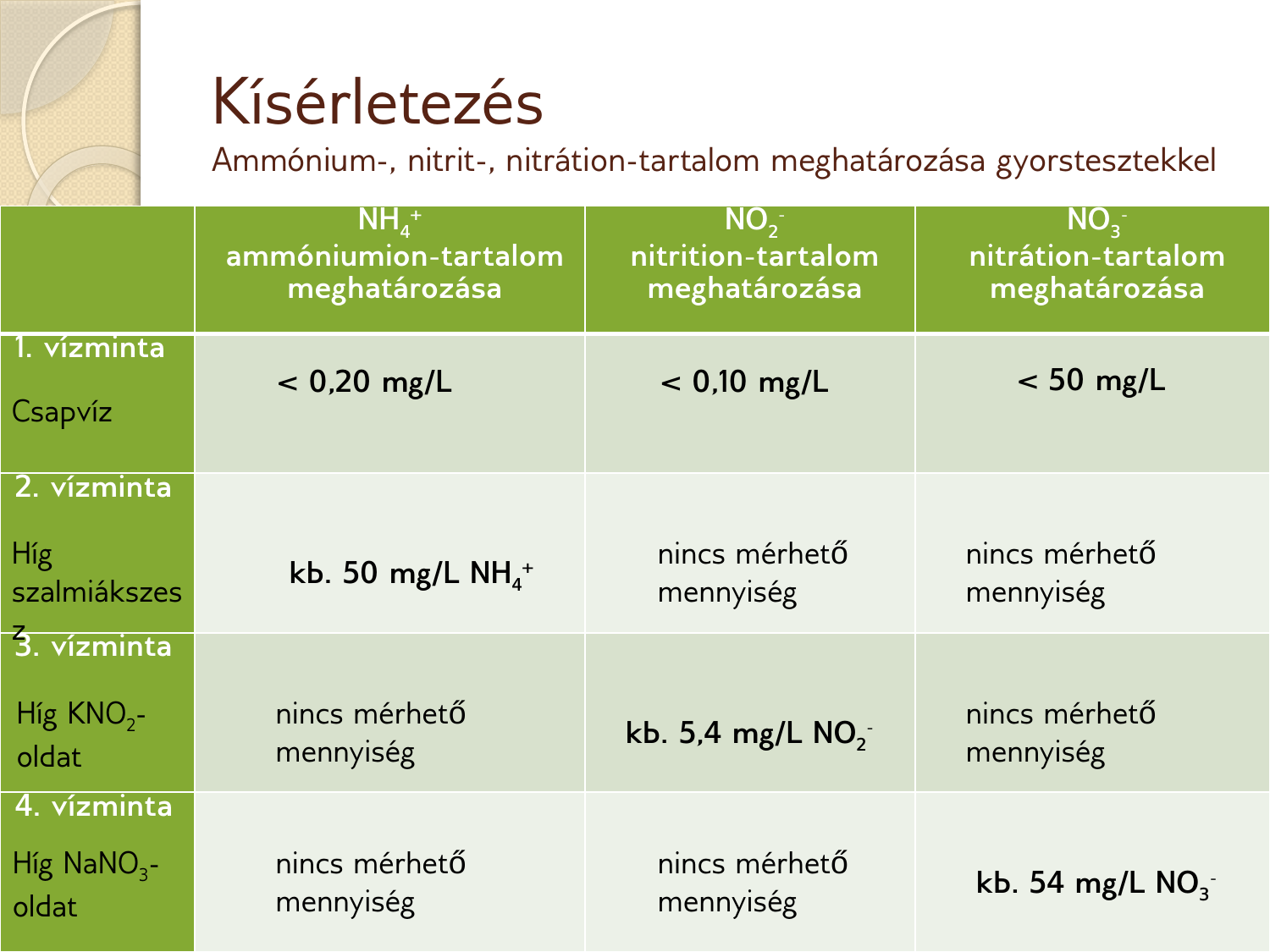

# Kísérletezés Ammónium-, nitrit-, nitrátion-tartalom meghatározása gyorstesztekkel
|  | NH4+ ammóniumion-tartalom meghatározása | NO2- nitrition-tartalom meghatározása | NO3- nitrátion-tartalom meghatározása |
| --- | --- | --- | --- |
| 1. vízminta |  |  |  |
| 2. vízminta |  |  |  |
| 3. vízminta |  |  |  |
| 4. vízminta |  |  |  |
< 50 mg/L
< 0,20 mg/L
< 0,10 mg/L
Csapvíz
nincs mérhető mennyiség
nincs mérhető mennyiség
Híg szalmiákszesz
kb. 50 mg/L NH4+
nincs mérhető mennyiség
nincs mérhető mennyiség
Híg KNO2-oldat
kb. 5,4 mg/L NO2-
nincs mérhető mennyiség
Híg NaNO3-oldat
nincs mérhető mennyiség
kb. 54 mg/L NO3-